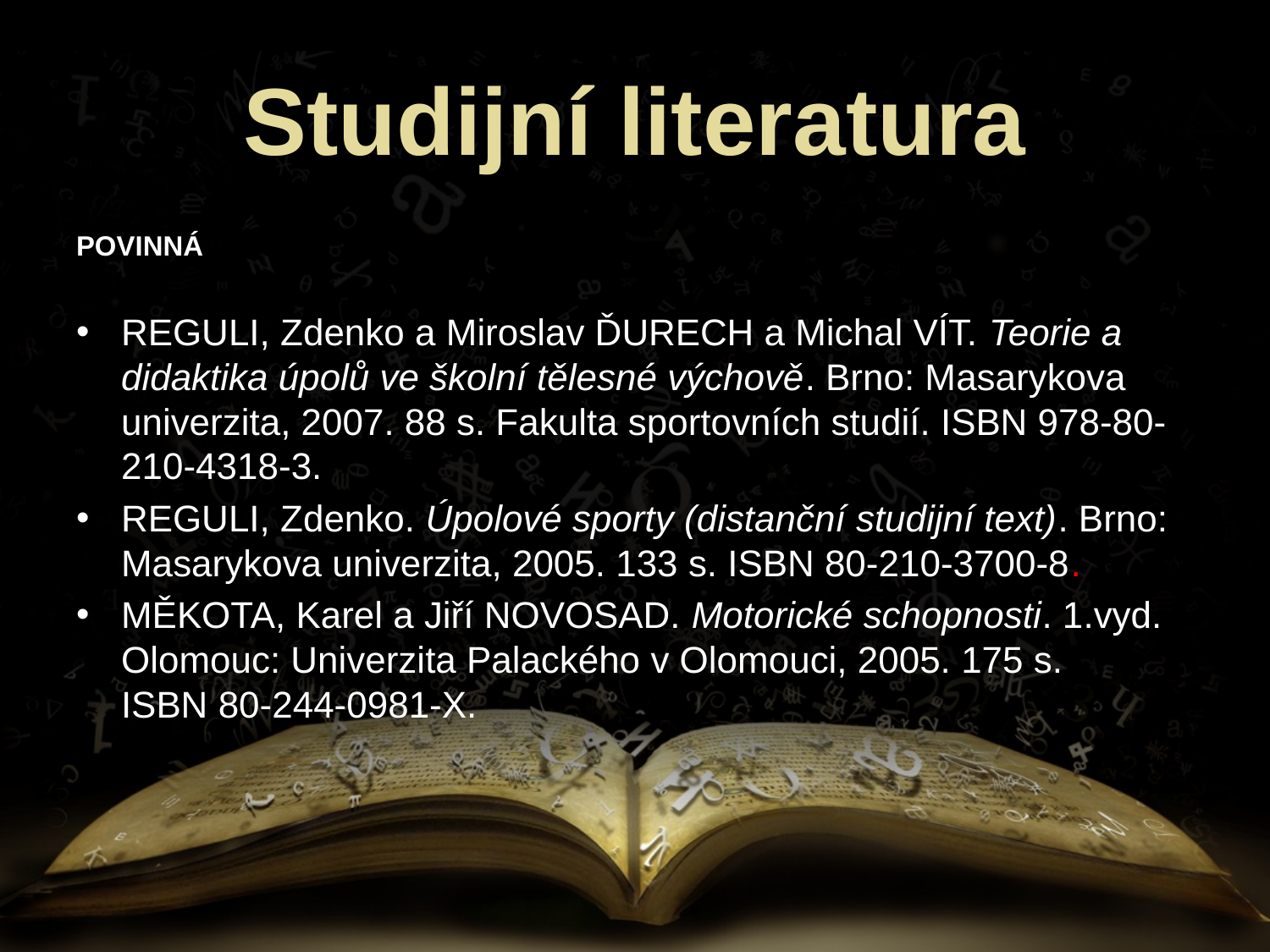

# Studijní literatura
POVINNÁ

REGULI, Zdenko a Miroslav ĎURECH a Michal VÍT. Teorie a didaktika úpolů ve školní tělesné výchově. Brno: Masarykova univerzita, 2007. 88 s. Fakulta sportovních studií. ISBN 978-80-210-4318-3.
REGULI, Zdenko. Úpolové sporty (distanční studijní text). Brno: Masarykova univerzita, 2005. 133 s. ISBN 80-210-3700-8.
MĚKOTA, Karel a Jiří NOVOSAD. Motorické schopnosti. 1.vyd. Olomouc: Univerzita Palackého v Olomouci, 2005. 175 s. ISBN 80-244-0981-X.